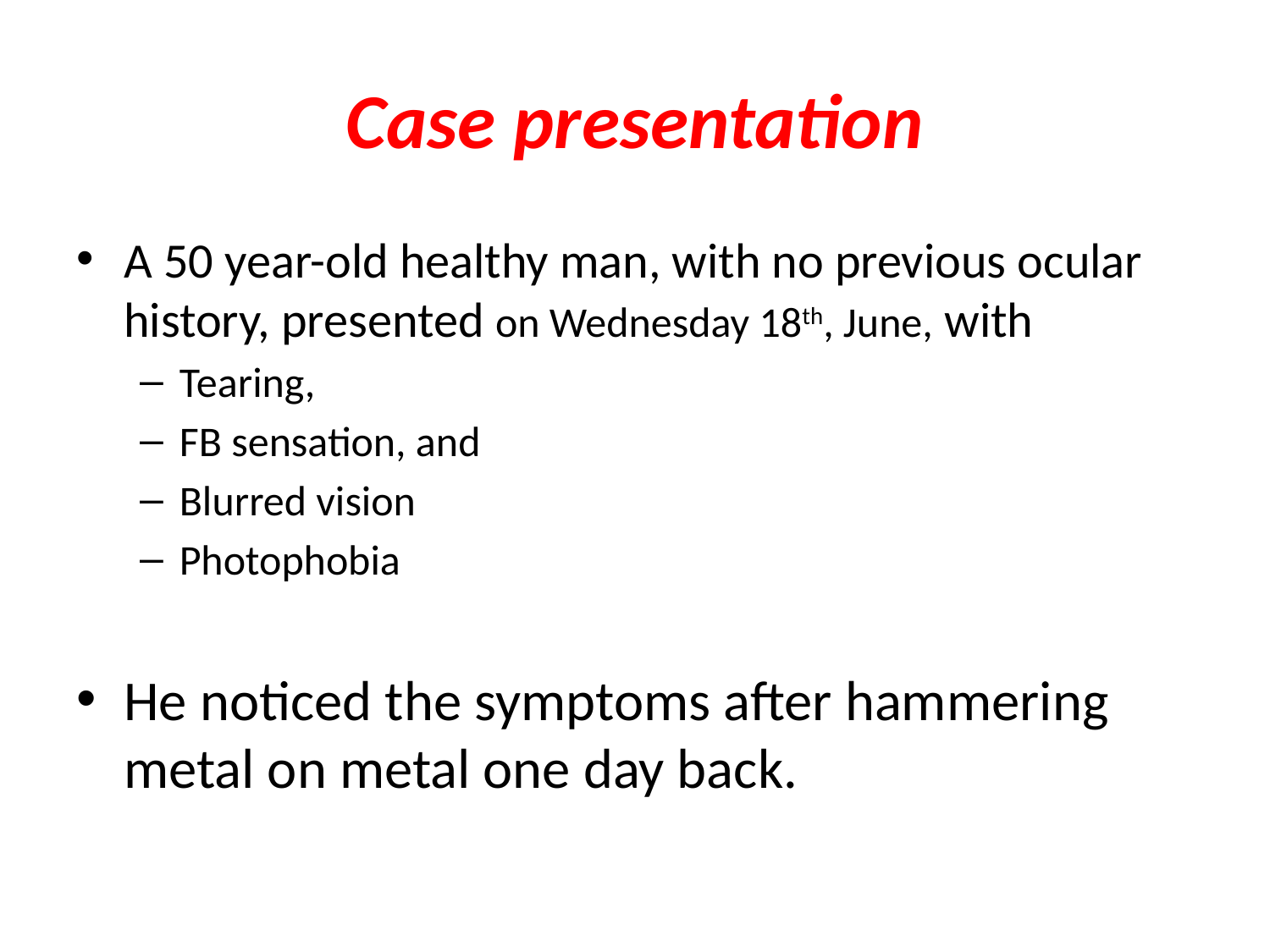

# Case presentation
A 50 year-old healthy man, with no previous ocular history, presented on Wednesday 18th, June, with
Tearing,
FB sensation, and
Blurred vision
Photophobia

He noticed the symptoms after hammering metal on metal one day back.